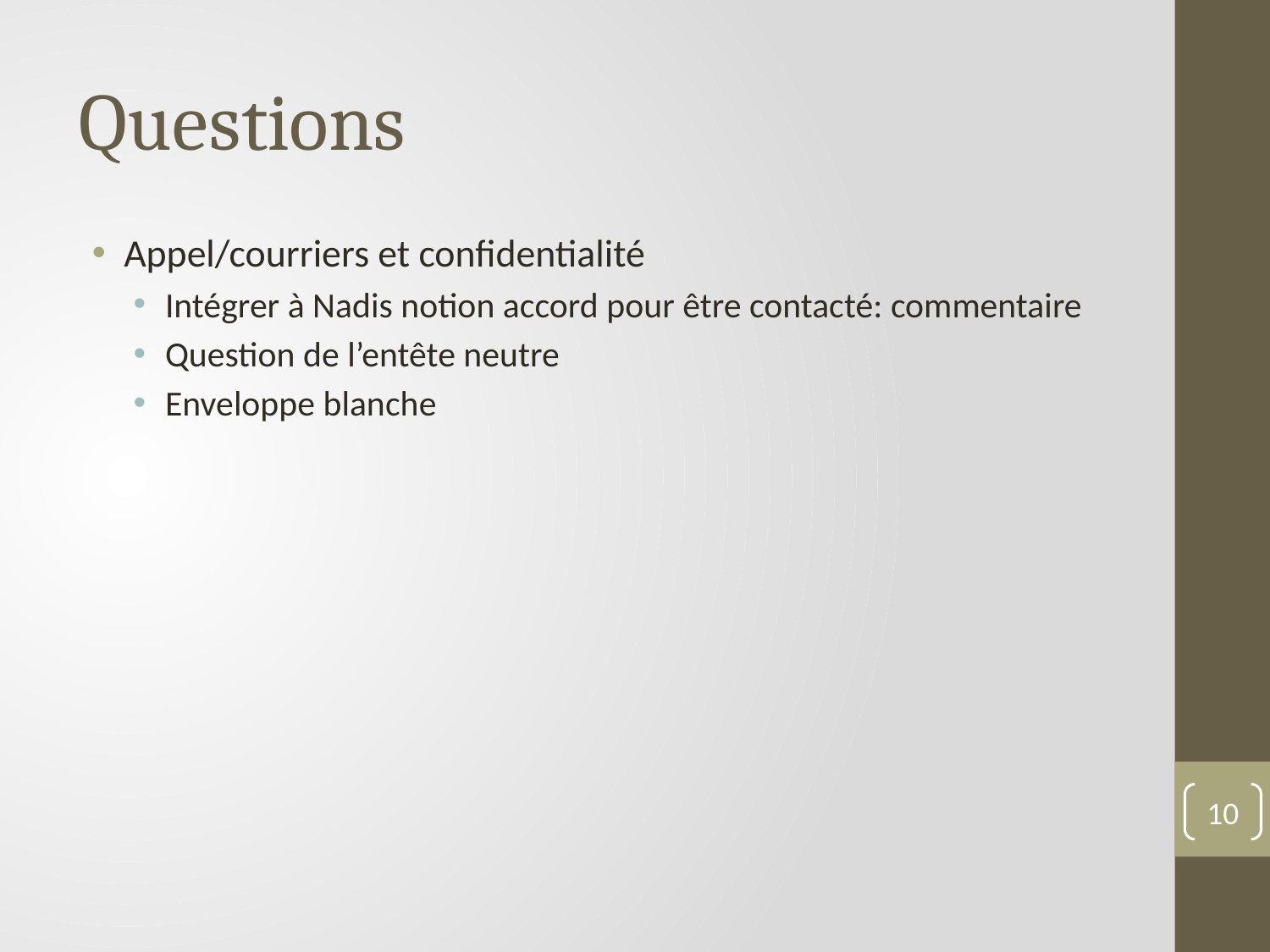

# Questions
Appel/courriers et confidentialité
Intégrer à Nadis notion accord pour être contacté: commentaire
Question de l’entête neutre
Enveloppe blanche
10